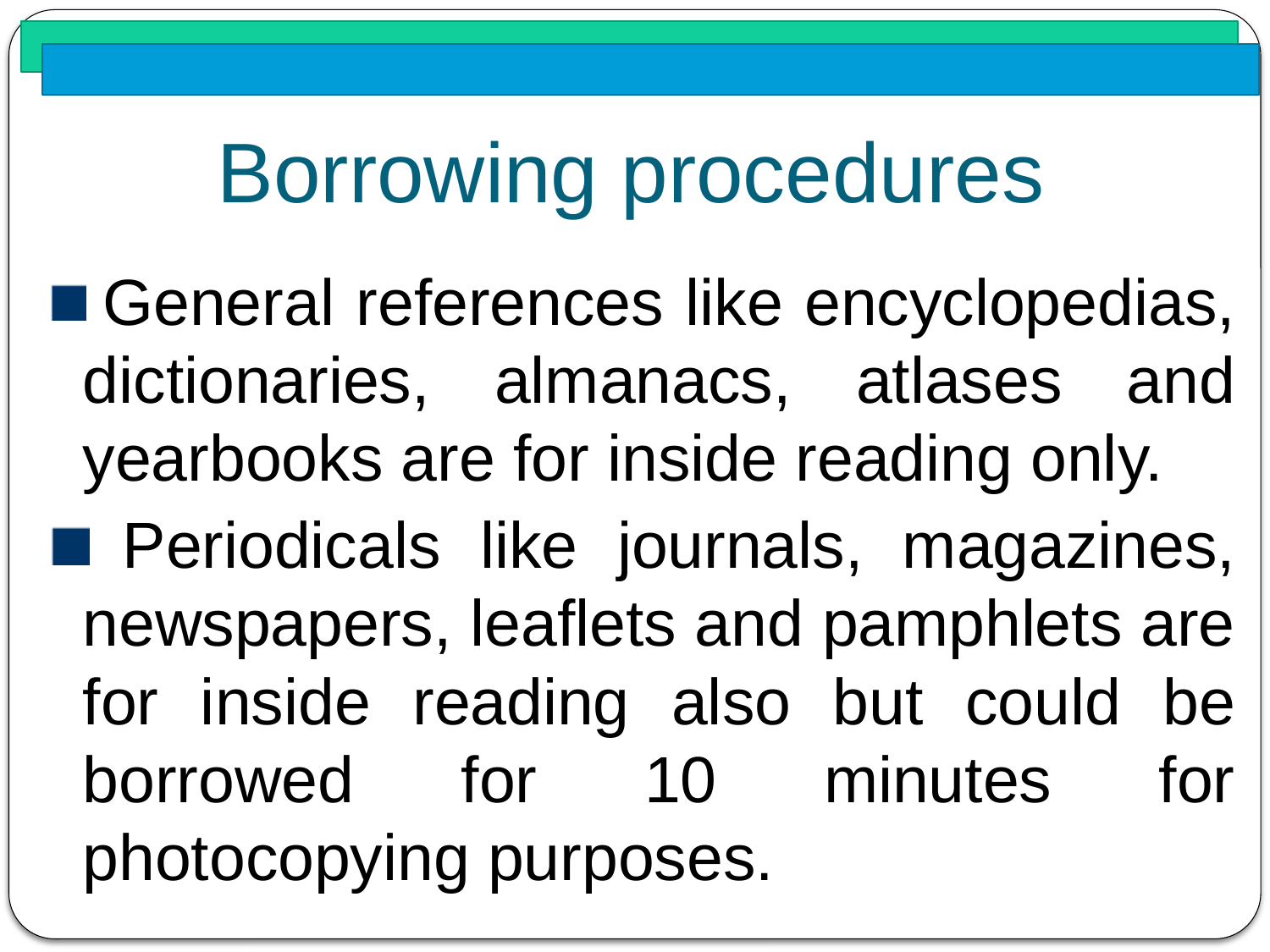

# Borrowing procedures
 General references like encyclopedias, dictionaries, almanacs, atlases and yearbooks are for inside reading only.
 Periodicals like journals, magazines, newspapers, leaflets and pamphlets are for inside reading also but could be borrowed for 10 minutes for photocopying purposes.